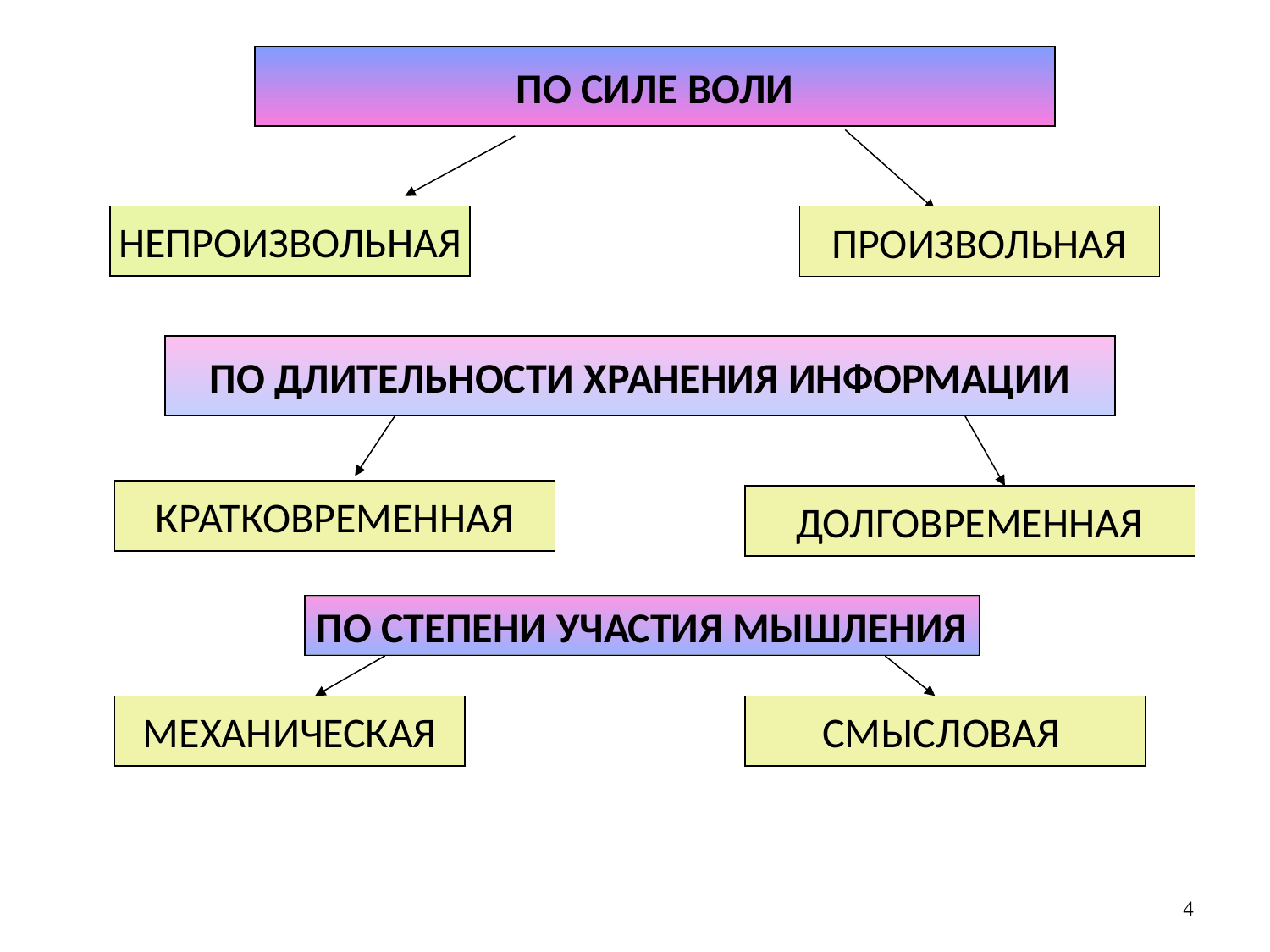

ПО СИЛЕ ВОЛИ

НЕПРОИЗВОЛЬНАЯ
ПРОИЗВОЛЬНАЯ
ПО ДЛИТЕЛЬНОСТИ ХРАНЕНИЯ ИНФОРМАЦИИ

КРАТКОВРЕМЕННАЯ
ДОЛГОВРЕМЕННАЯ
ПО СТЕПЕНИ УЧАСТИЯ МЫШЛЕНИЯ

МЕХАНИЧЕСКАЯ
СМЫСЛОВАЯ
4